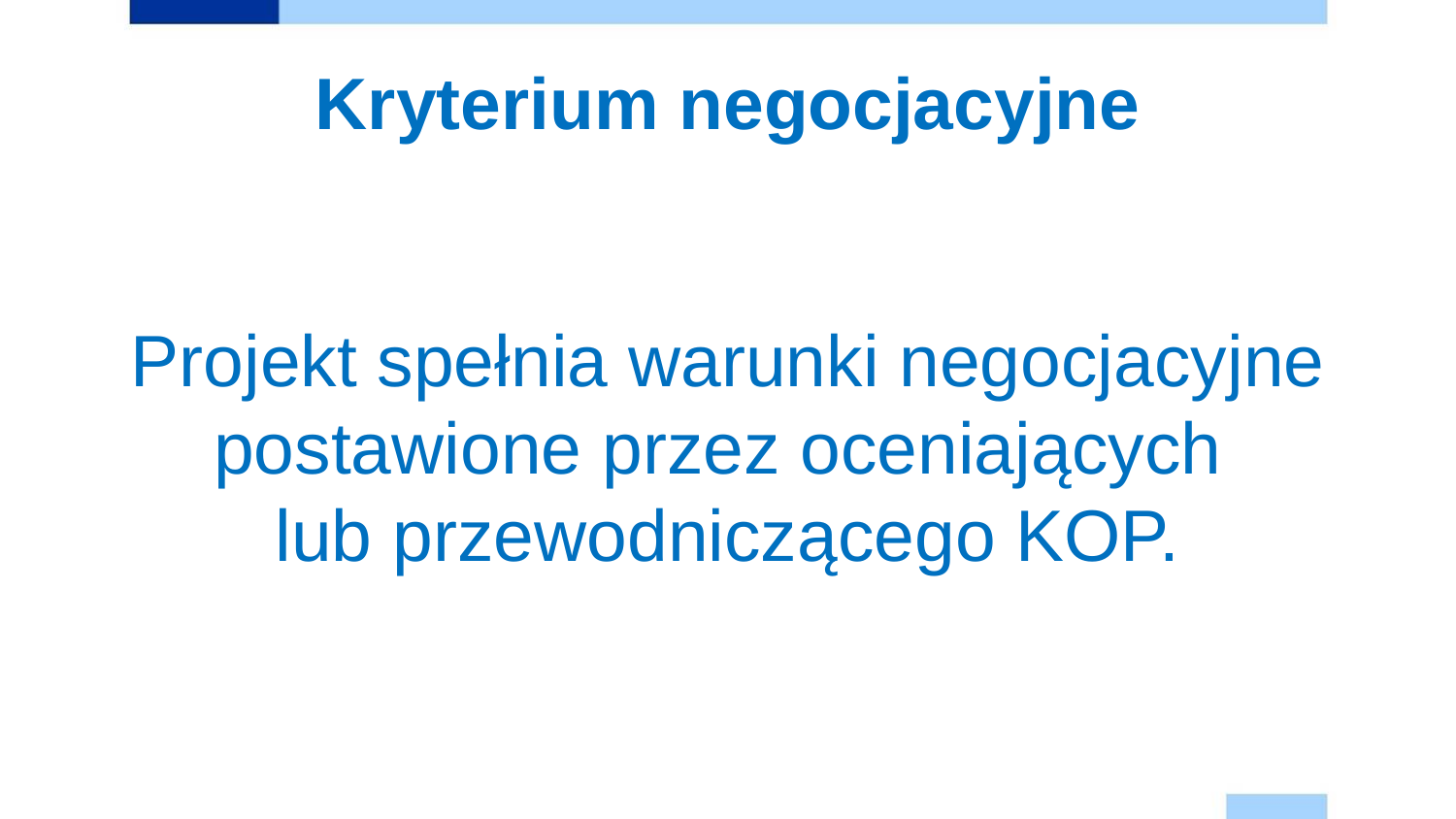

# Kryterium negocjacyjne
Projekt spełnia warunki negocjacyjne postawione przez oceniających
lub przewodniczącego KOP.